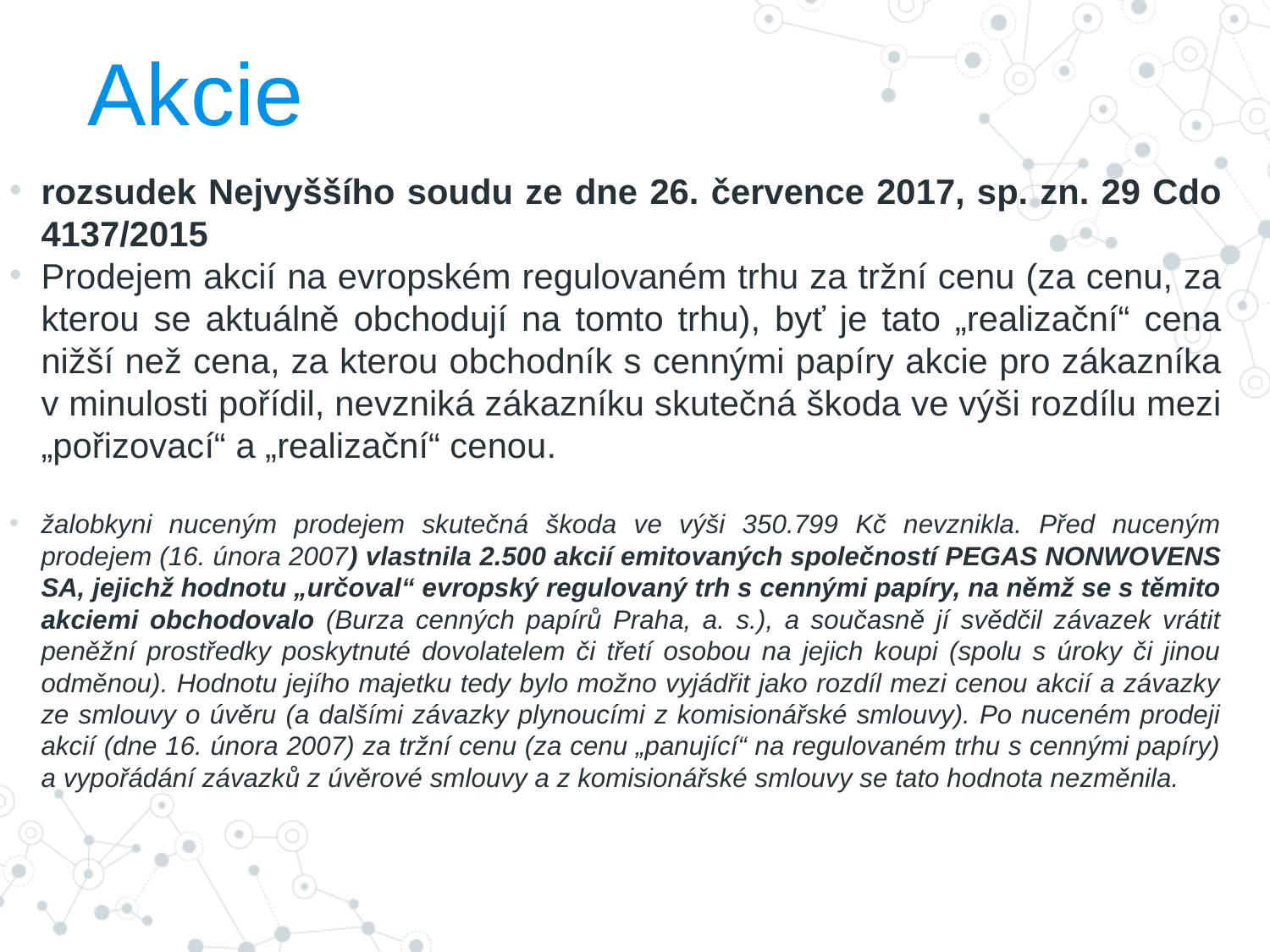

# Akcie
rozsudek Nejvyššího soudu ze dne 26. července 2017, sp. zn. 29 Cdo 4137/2015
Prodejem akcií na evropském regulovaném trhu za tržní cenu (za cenu, za kterou se aktuálně obchodují na tomto trhu), byť je tato „realizační“ cena nižší než cena, za kterou obchodník s cennými papíry akcie pro zákazníka v minulosti pořídil, nevzniká zákazníku skutečná škoda ve výši rozdílu mezi „pořizovací“ a „realizační“ cenou.

žalobkyni nuceným prodejem skutečná škoda ve výši 350.799 Kč nevznikla. Před nuceným prodejem (16. února 2007) vlastnila 2.500 akcií emitovaných společností PEGAS NONWOVENS SA, jejichž hodnotu „určoval“ evropský regulovaný trh s cennými papíry, na němž se s těmito akciemi obchodovalo (Burza cenných papírů Praha, a. s.), a současně jí svědčil závazek vrátit peněžní prostředky poskytnuté dovolatelem či třetí osobou na jejich koupi (spolu s úroky či jinou odměnou). Hodnotu jejího majetku tedy bylo možno vyjádřit jako rozdíl mezi cenou akcií a závazky ze smlouvy o úvěru (a dalšími závazky plynoucími z komisionářské smlouvy). Po nuceném prodeji akcií (dne 16. února 2007) za tržní cenu (za cenu „panující“ na regulovaném trhu s cennými papíry) a vypořádání závazků z úvěrové smlouvy a z komisionářské smlouvy se tato hodnota nezměnila.